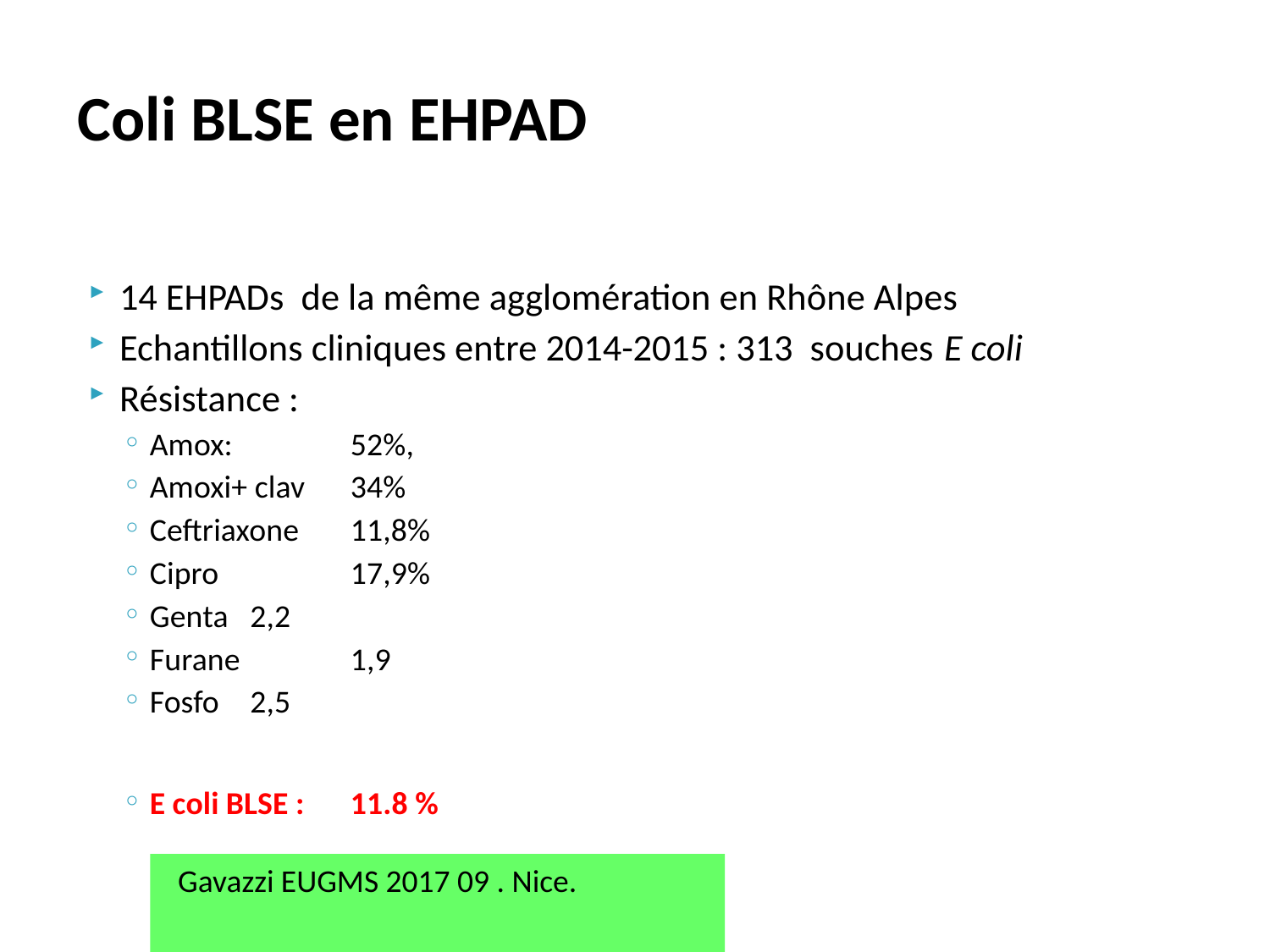

# Coli BLSE en EHPAD
14 EHPADs  de la même agglomération en Rhône Alpes
Echantillons cliniques entre 2014-2015 : 313  souches E coli
Résistance :
Amox:	 	52%,
Amoxi+ clav	34%
Ceftriaxone 	11,8%
Cipro	 	17,9%
Genta		2,2
Furane  		1,9
Fosfo		2,5

E coli BLSE :	11.8 %

Gavazzi EUGMS 2017 09 . Nice.